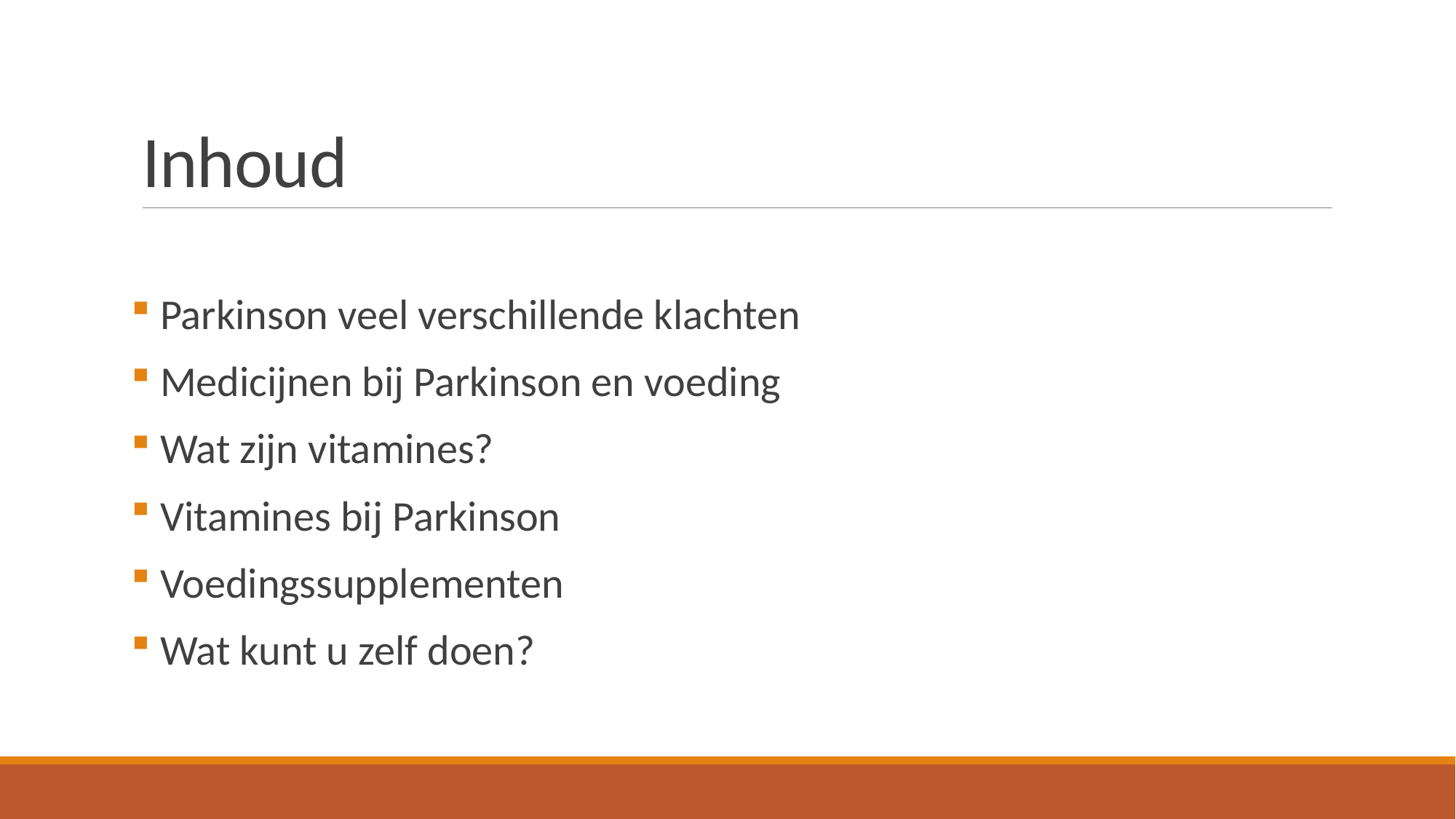

# Inhoud

 Parkinson veel verschillende klachten
 Medicijnen bij Parkinson en voeding
 Wat zijn vitamines?
 Vitamines bij Parkinson
 Voedingssupplementen
 Wat kunt u zelf doen?